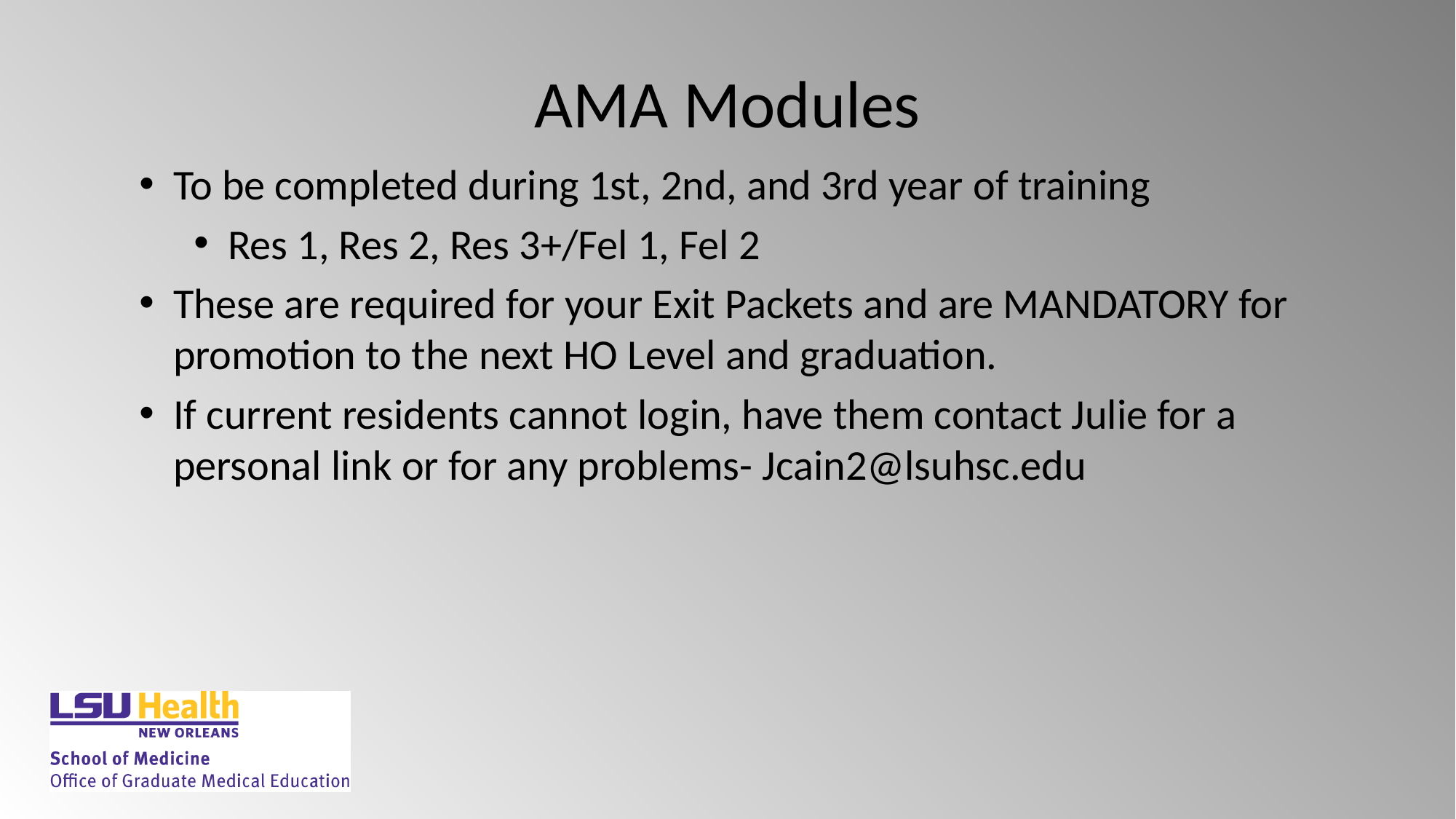

# AMA Modules
To be completed during 1st, 2nd, and 3rd year of training
Res 1, Res 2, Res 3+/Fel 1, Fel 2
These are required for your Exit Packets and are MANDATORY for promotion to the next HO Level and graduation.
If current residents cannot login, have them contact Julie for a personal link or for any problems- Jcain2@lsuhsc.edu